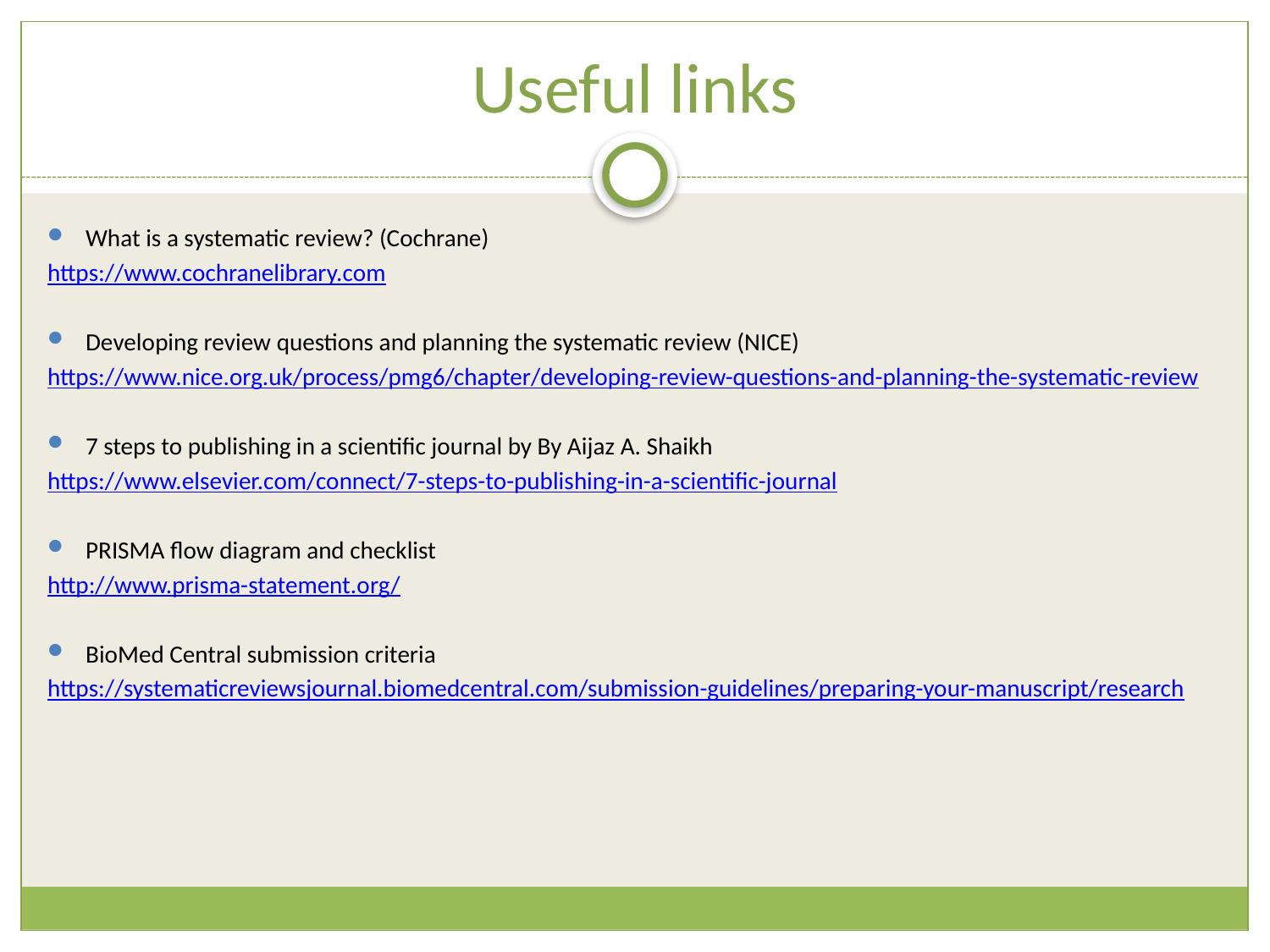

# Useful links
What is a systematic review? (Cochrane)
https://www.cochranelibrary.com

Developing review questions and planning the systematic review (NICE)
https://www.nice.org.uk/process/pmg6/chapter/developing-review-questions-and-planning-the-systematic-review

7 steps to publishing in a scientific journal by By Aijaz A. Shaikh
https://www.elsevier.com/connect/7-steps-to-publishing-in-a-scientific-journal

PRISMA flow diagram and checklist
http://www.prisma-statement.org/

BioMed Central submission criteria
https://systematicreviewsjournal.biomedcentral.com/submission-guidelines/preparing-your-manuscript/research